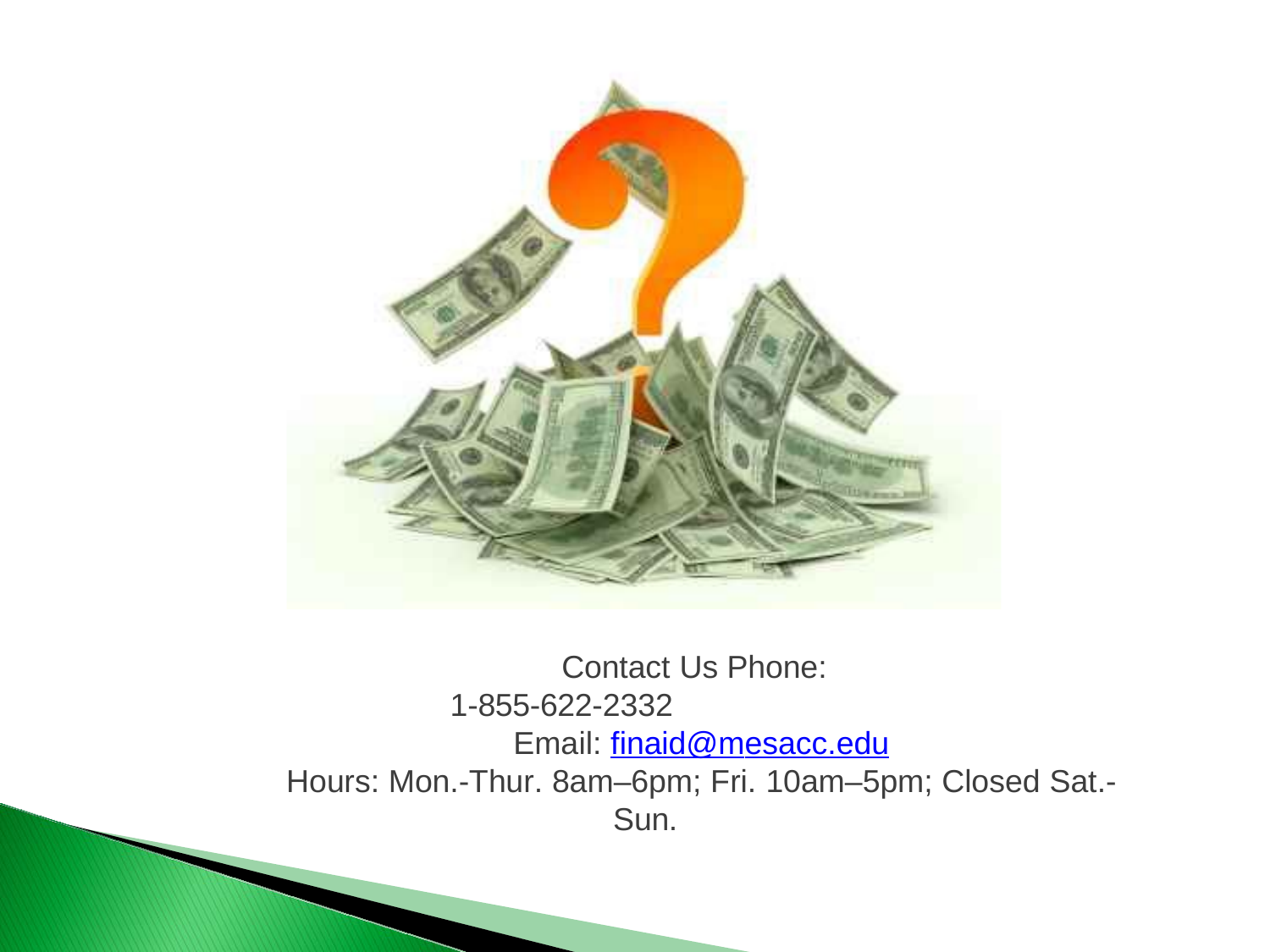

Contact Us Phone: 1-855-622-2332
Email: finaid@mesacc.edu
Hours: Mon.-Thur. 8am–6pm; Fri. 10am–5pm; Closed Sat.-Sun.